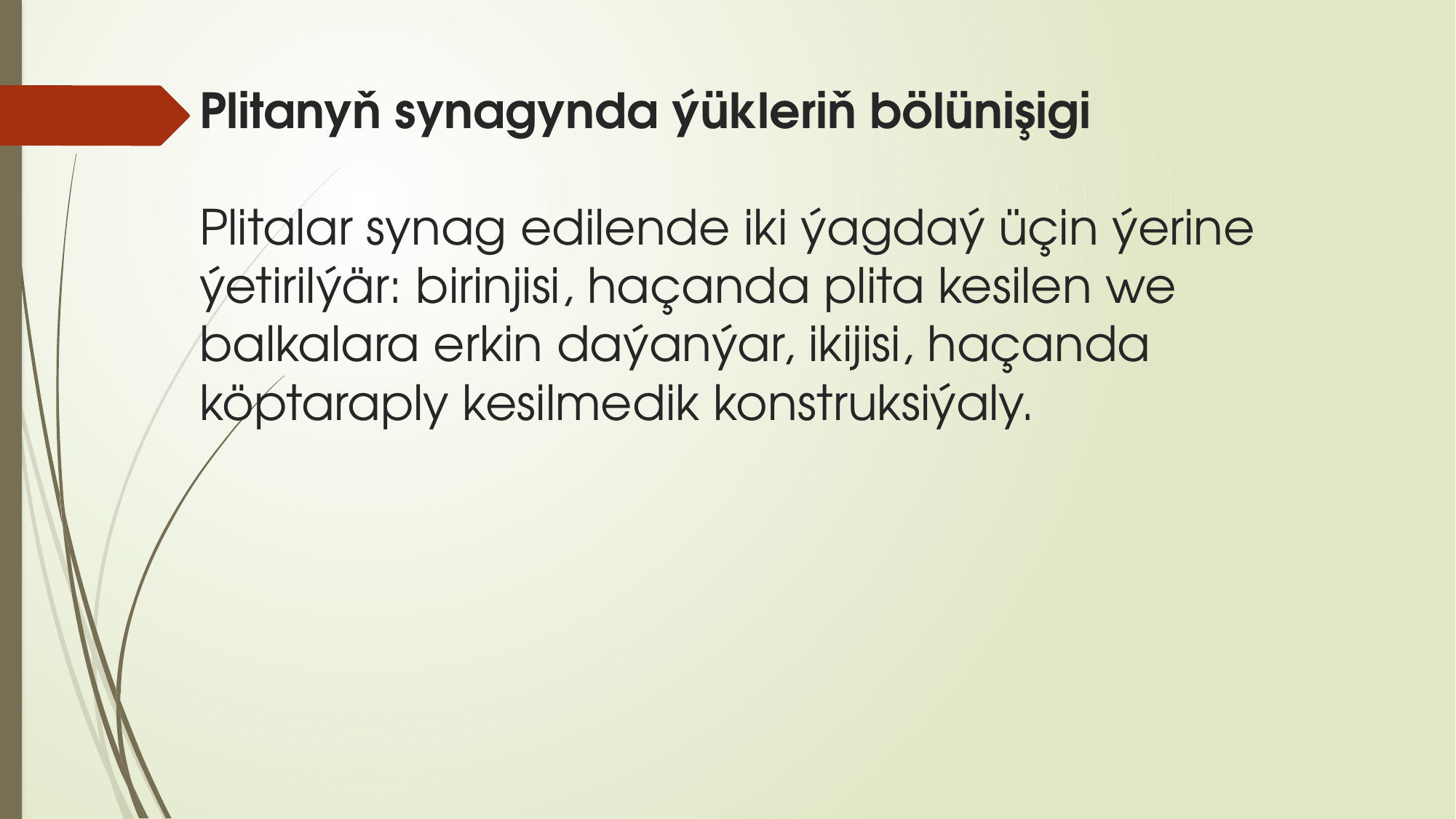

# Plitanyň synagynda ýükleriň bölünişigi Plitalar synag edilende iki ýagdaý üçin ýerine ýetirilýär: birinjisi, haçanda plita kesilen we balkalara erkin daýanýar, ikijisi, haçanda köptaraply kesilmedik konstruksiýaly.